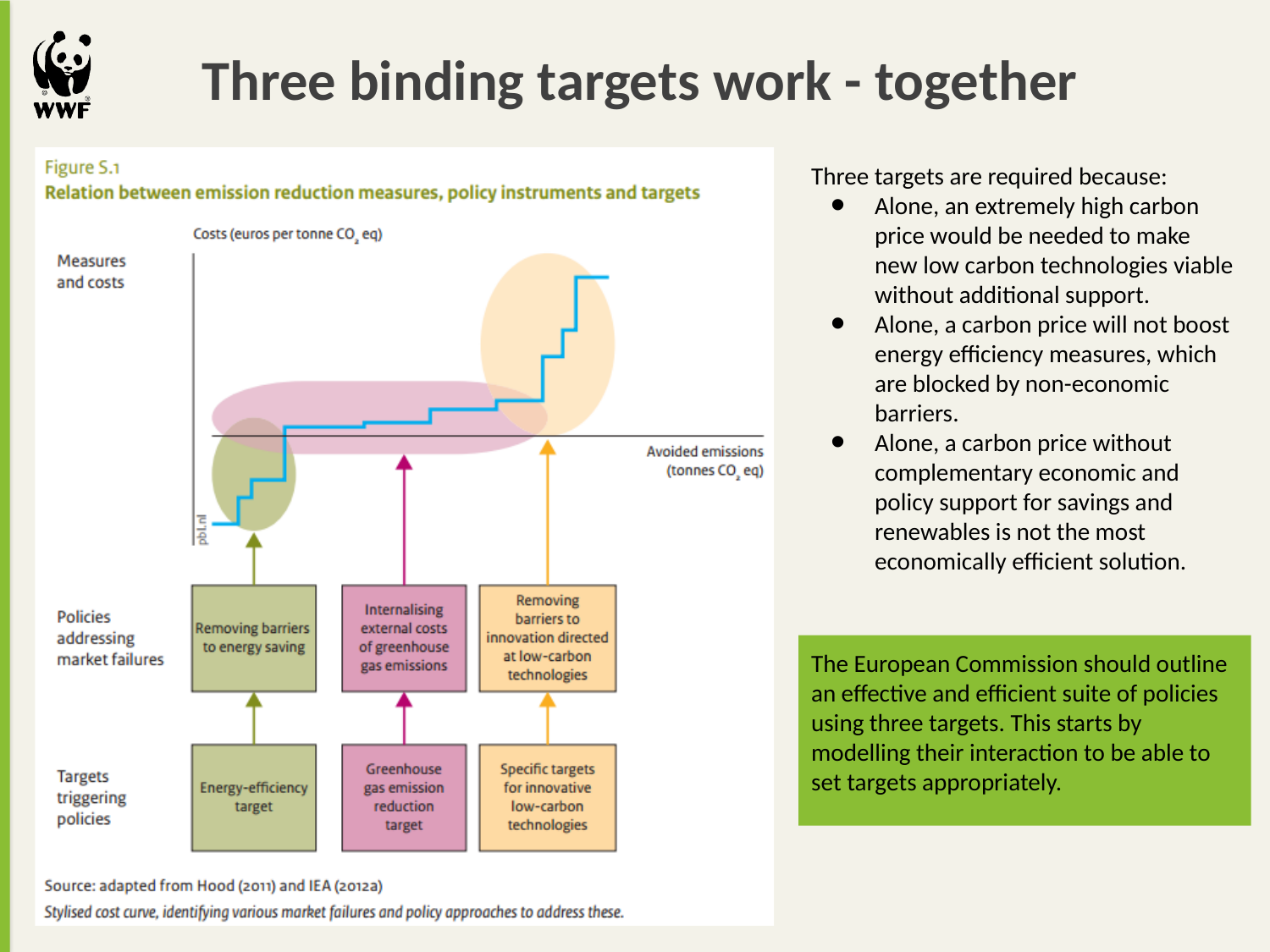

# Three binding targets work - together

Three targets are required because:
Alone, an extremely high carbon price would be needed to make new low carbon technologies viable without additional support.
Alone, a carbon price will not boost energy efficiency measures, which are blocked by non-economic barriers.
Alone, a carbon price without complementary economic and policy support for savings and renewables is not the most economically efficient solution.
+15%
+15%
Information descriptor
Can appear below
the numbers
The European Commission should outline an effective and efficient suite of policies using three targets. This starts by modelling their interaction to be able to set targets appropriately.